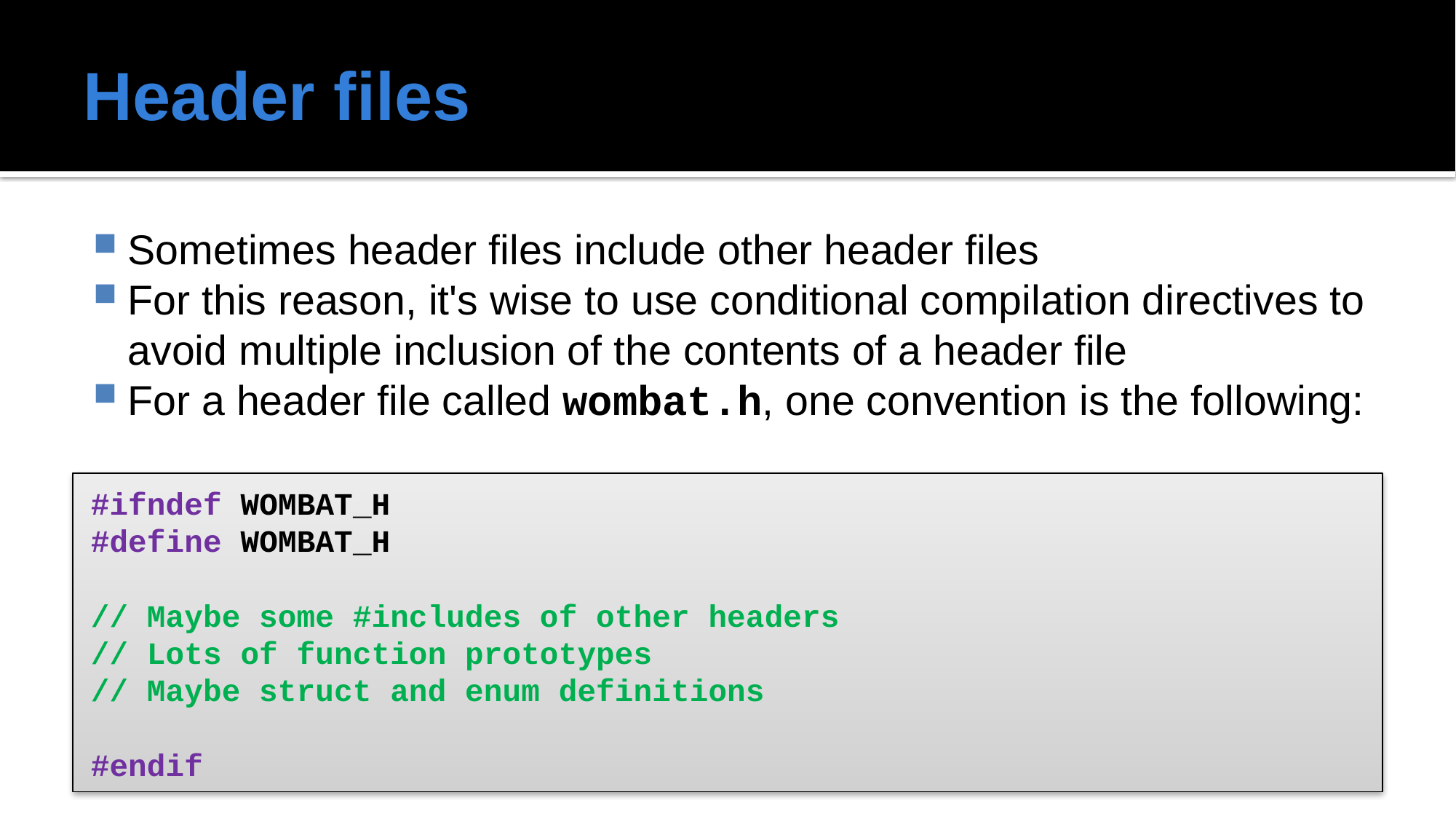

# Header files
Sometimes header files include other header files
For this reason, it's wise to use conditional compilation directives to avoid multiple inclusion of the contents of a header file
For a header file called wombat.h, one convention is the following:
#ifndef WOMBAT_H
#define WOMBAT_H

// Maybe some #includes of other headers
// Lots of function prototypes
// Maybe struct and enum definitions

#endif